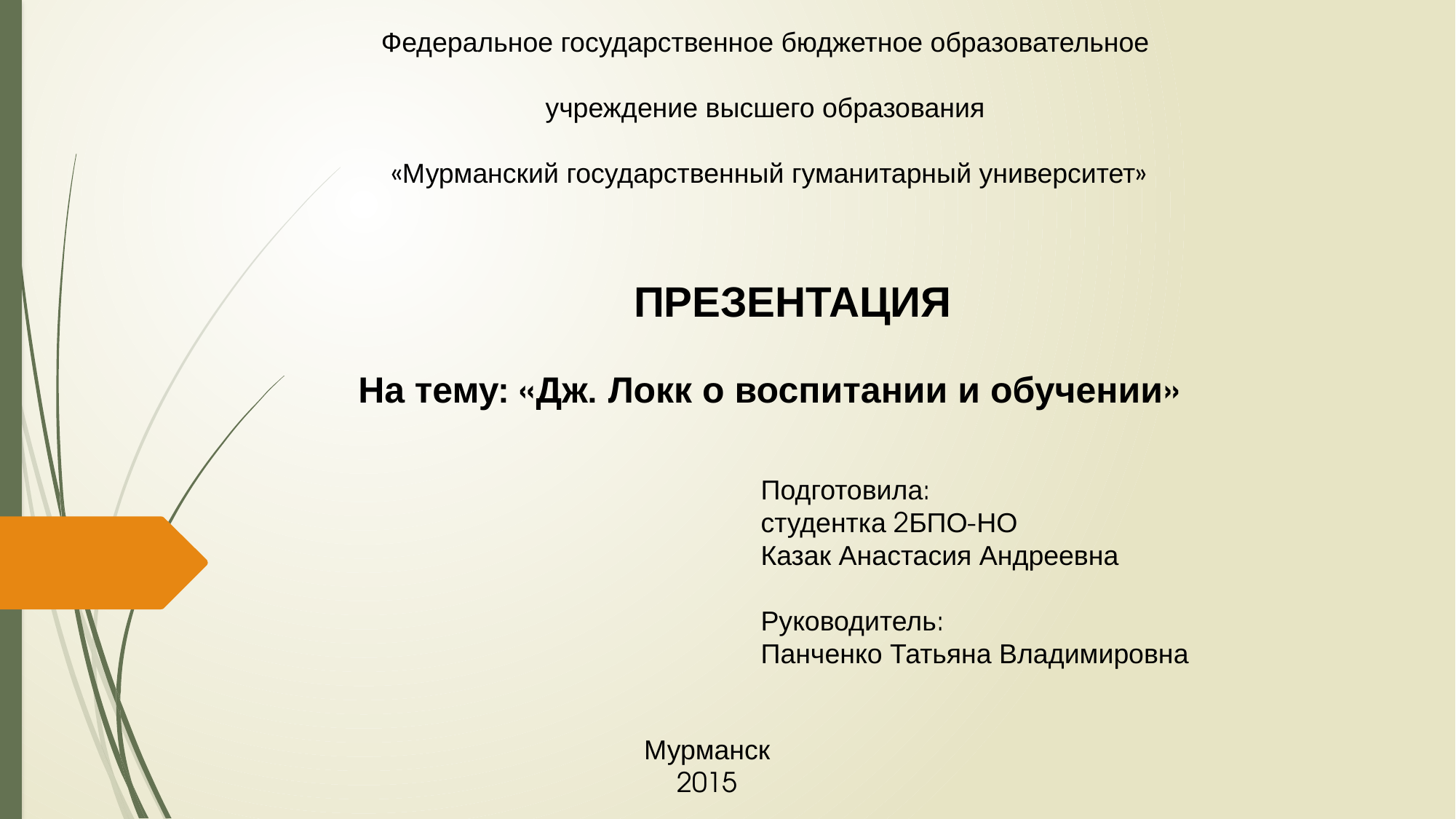

Федеральное государственное бюджетное образовательное

учреждение высшего образования

«Мурманский государственный гуманитарный университет»
ПРЕЗЕНТАЦИЯ
На тему: «Дж. Локк о воспитании и обучении»
Подготовила:
студентка 2БПО-НО
Казак Анастасия Андреевна

Руководитель:
Панченко Татьяна Владимировна
Мурманск
2015